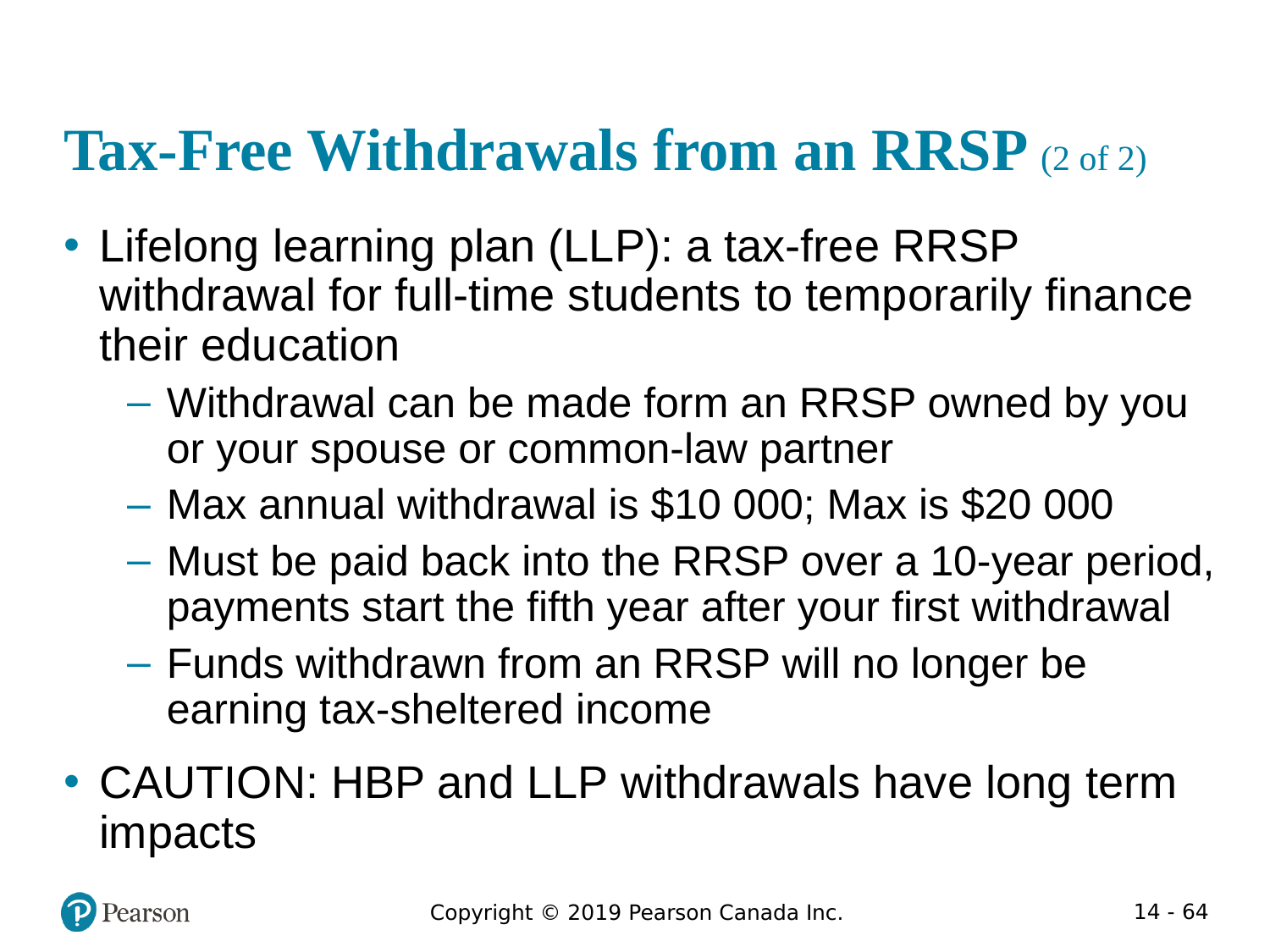

# Tax-Free Withdrawals from an RRSP (2 of 2)
Lifelong learning plan (LLP): a tax-free RRSP withdrawal for full-time students to temporarily finance their education
Withdrawal can be made form an RRSP owned by you or your spouse or common-law partner
Max annual withdrawal is $10 000; Max is $20 000
Must be paid back into the RRSP over a 10-year period, payments start the fifth year after your first withdrawal
Funds withdrawn from an RRSP will no longer be earning tax-sheltered income
CAUTION: HBP and LLP withdrawals have long term impacts